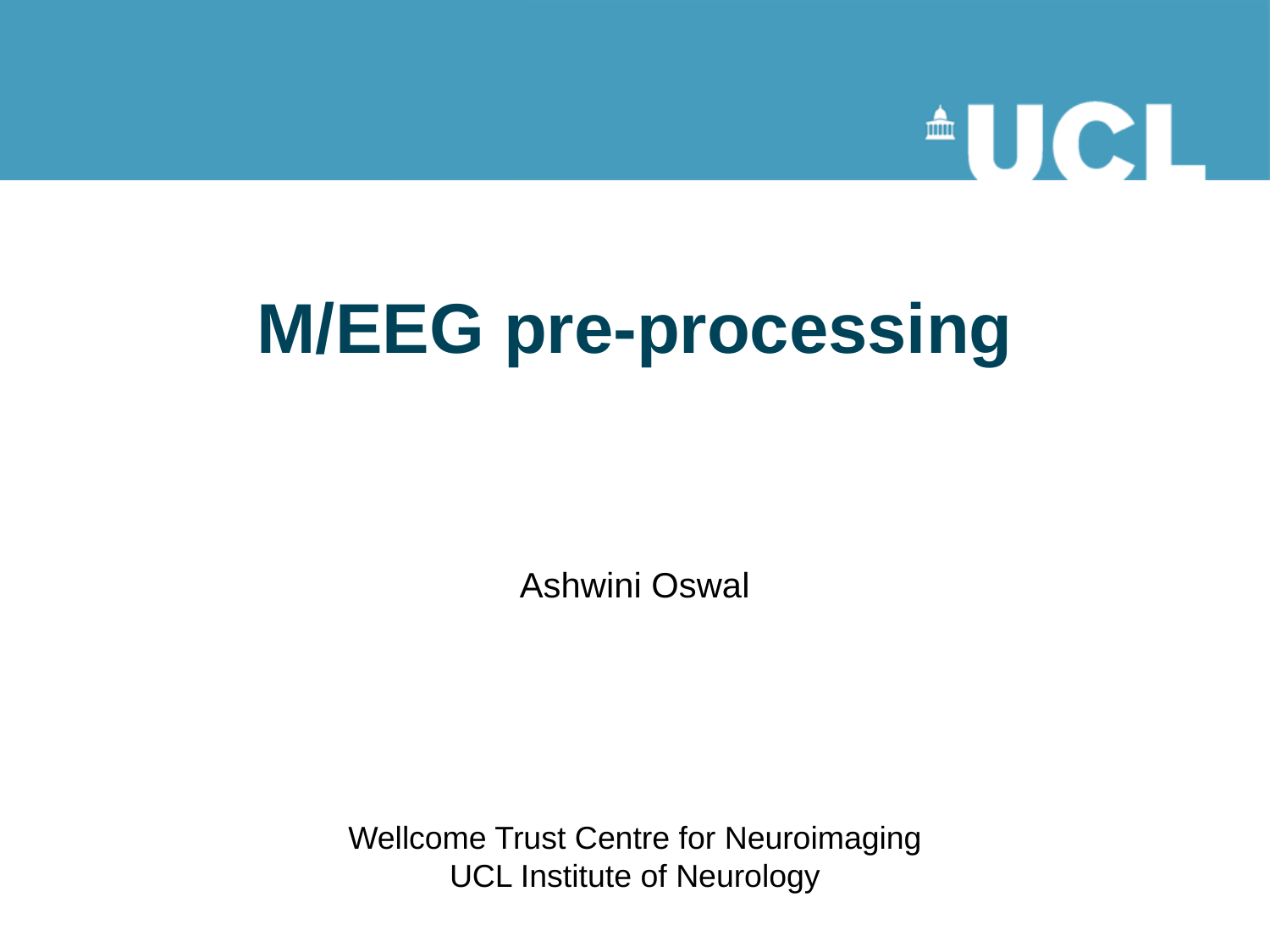

# M/EEG pre-processing
Ashwini Oswal
Wellcome Trust Centre for Neuroimaging
UCL Institute of Neurology